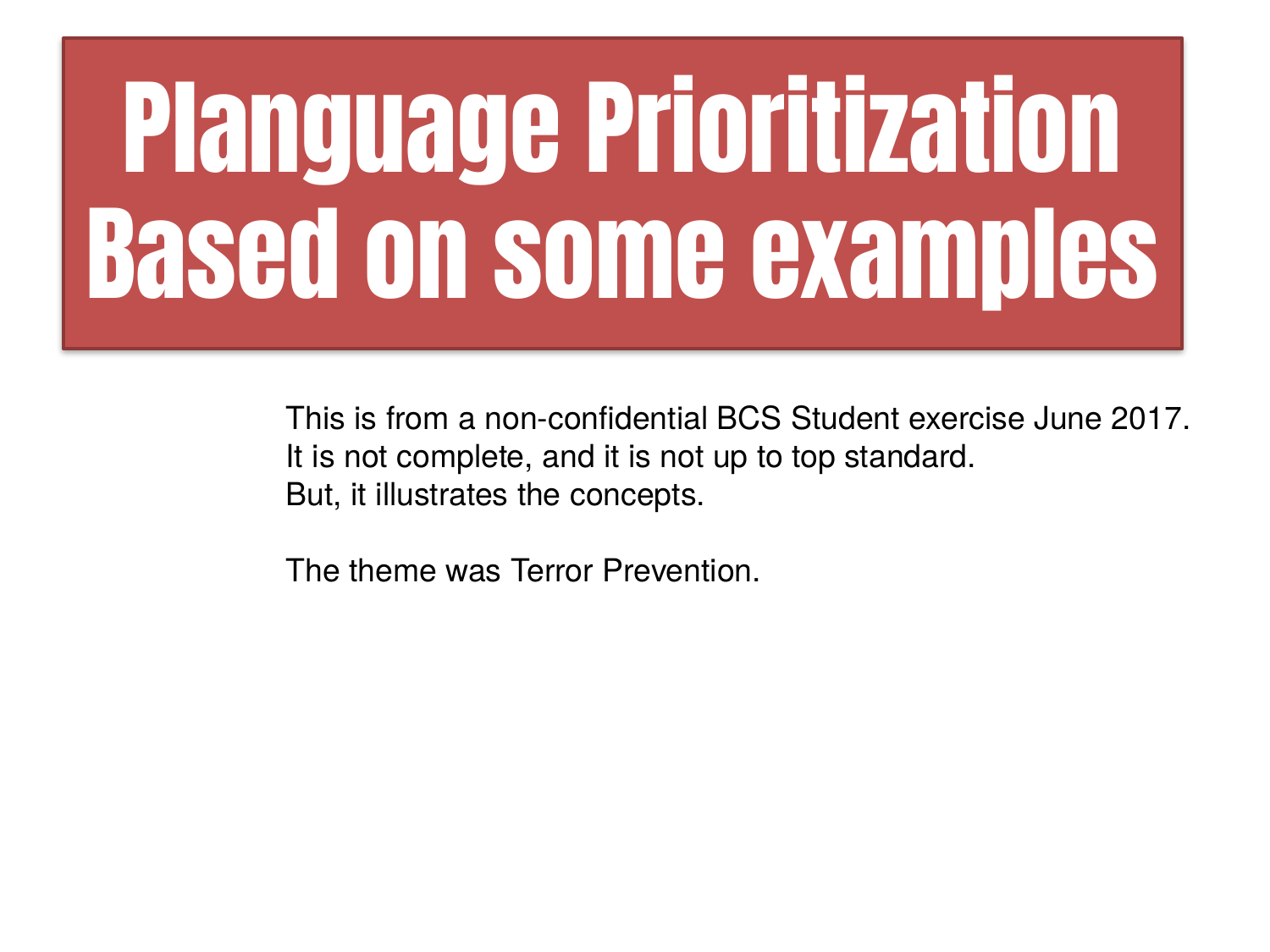

# Planguage Prioritization
Based on some examples
This is from a non-confidential BCS Student exercise June 2017.
It is not complete, and it is not up to top standard.
But, it illustrates the concepts.

The theme was Terror Prevention.
2